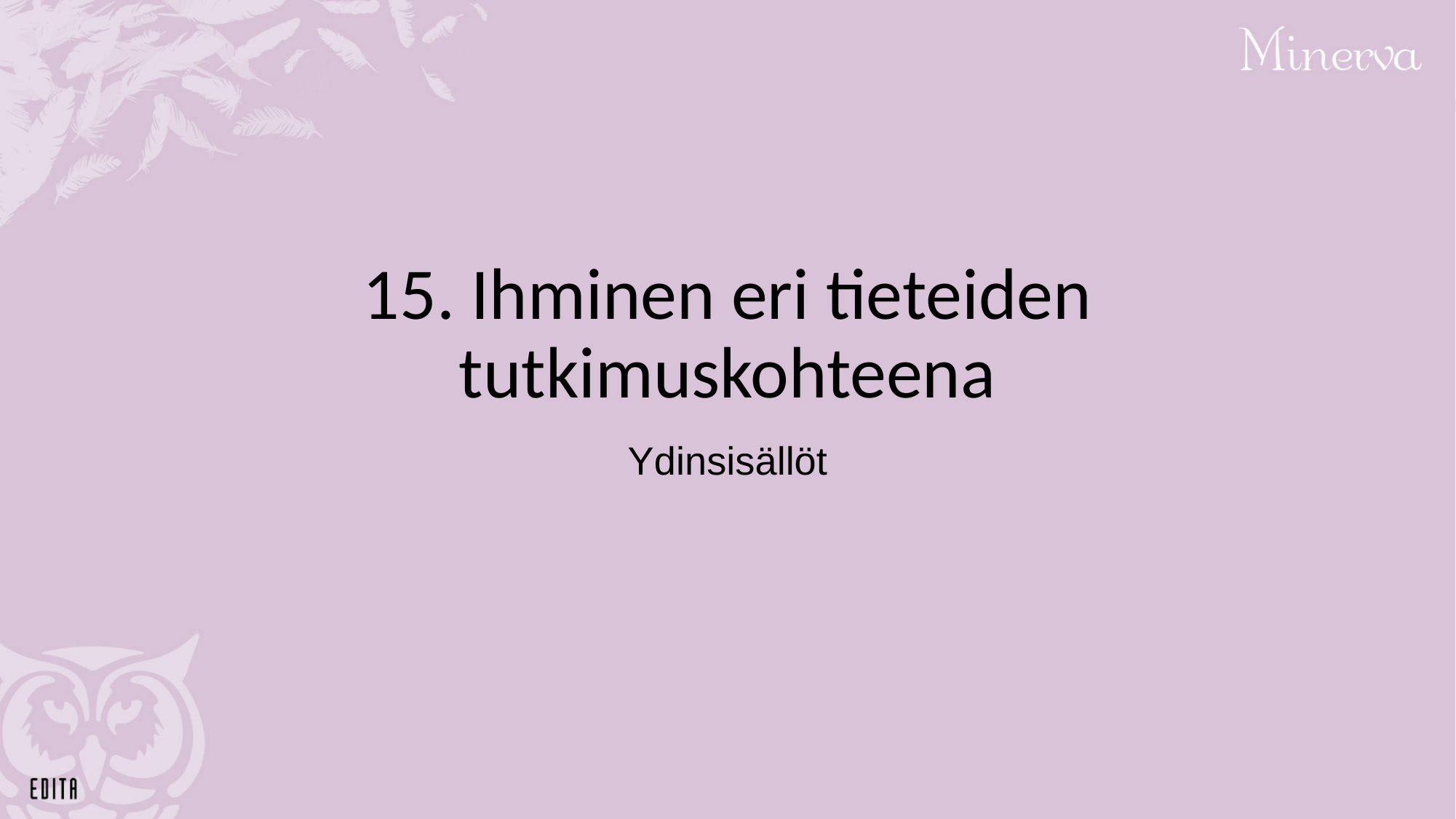

# 15. Ihminen eri tieteiden tutkimuskohteena
Ydinsisällöt